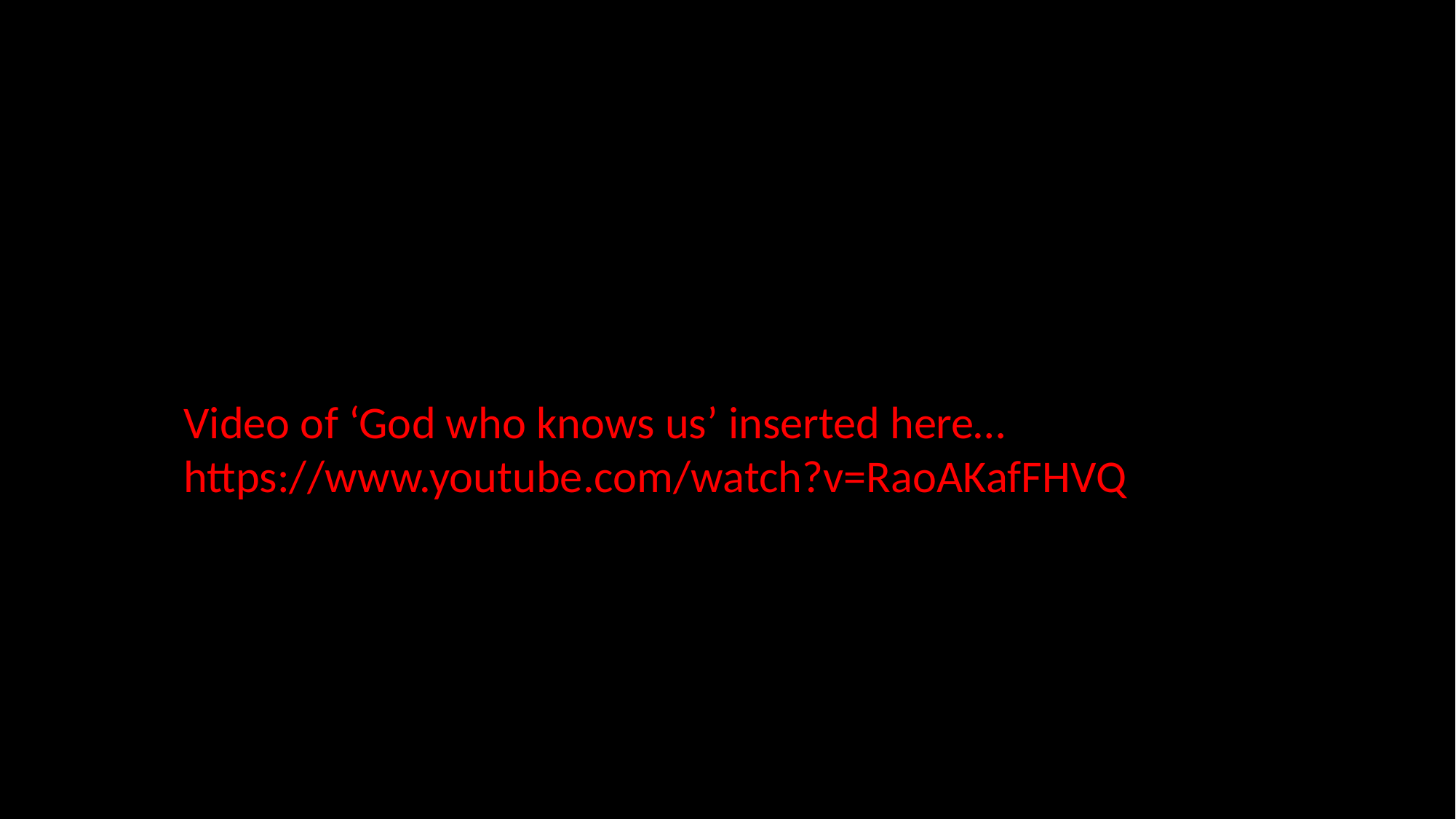

Video of ‘God who knows us’ inserted here…
https://www.youtube.com/watch?v=RaoAKafFHVQ